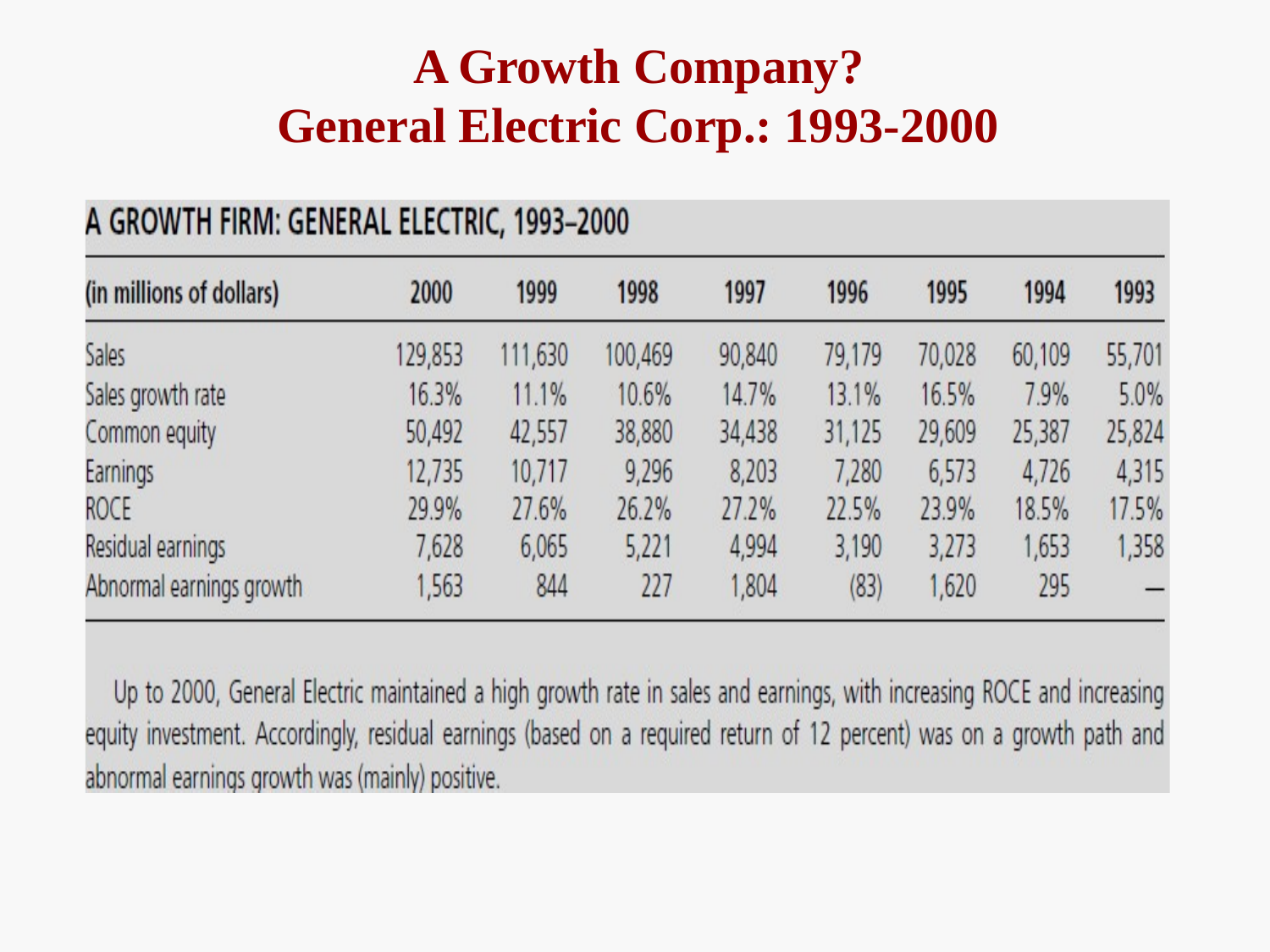

# A Growth Company?
General Electric Corp.: 1993-2000